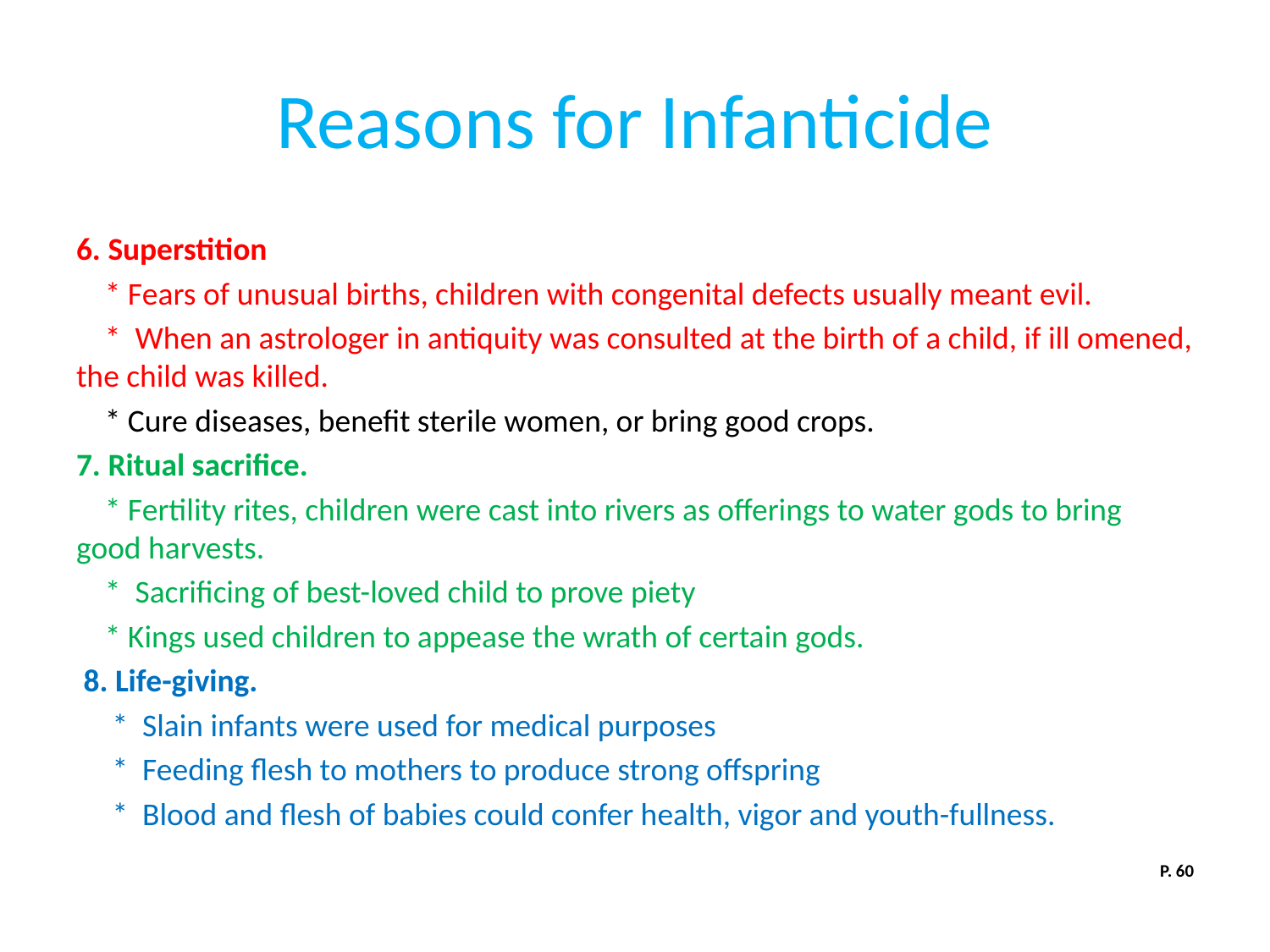

# Reasons for Infanticide
6. Superstition
    * Fears of unusual births, children with congenital defects usually meant evil.
    *  When an astrologer in antiquity was consulted at the birth of a child, if ill omened, the child was killed.
    * Cure diseases, benefit sterile women, or bring good crops.
7. Ritual sacrifice.
    * Fertility rites, children were cast into rivers as offerings to water gods to bring good harvests.
    *  Sacrificing of best-loved child to prove piety
    * Kings used children to appease the wrath of certain gods.
 8. Life-giving.
     *  Slain infants were used for medical purposes
     *  Feeding flesh to mothers to produce strong offspring
     *  Blood and flesh of babies could confer health, vigor and youth-fullness.

P. 60